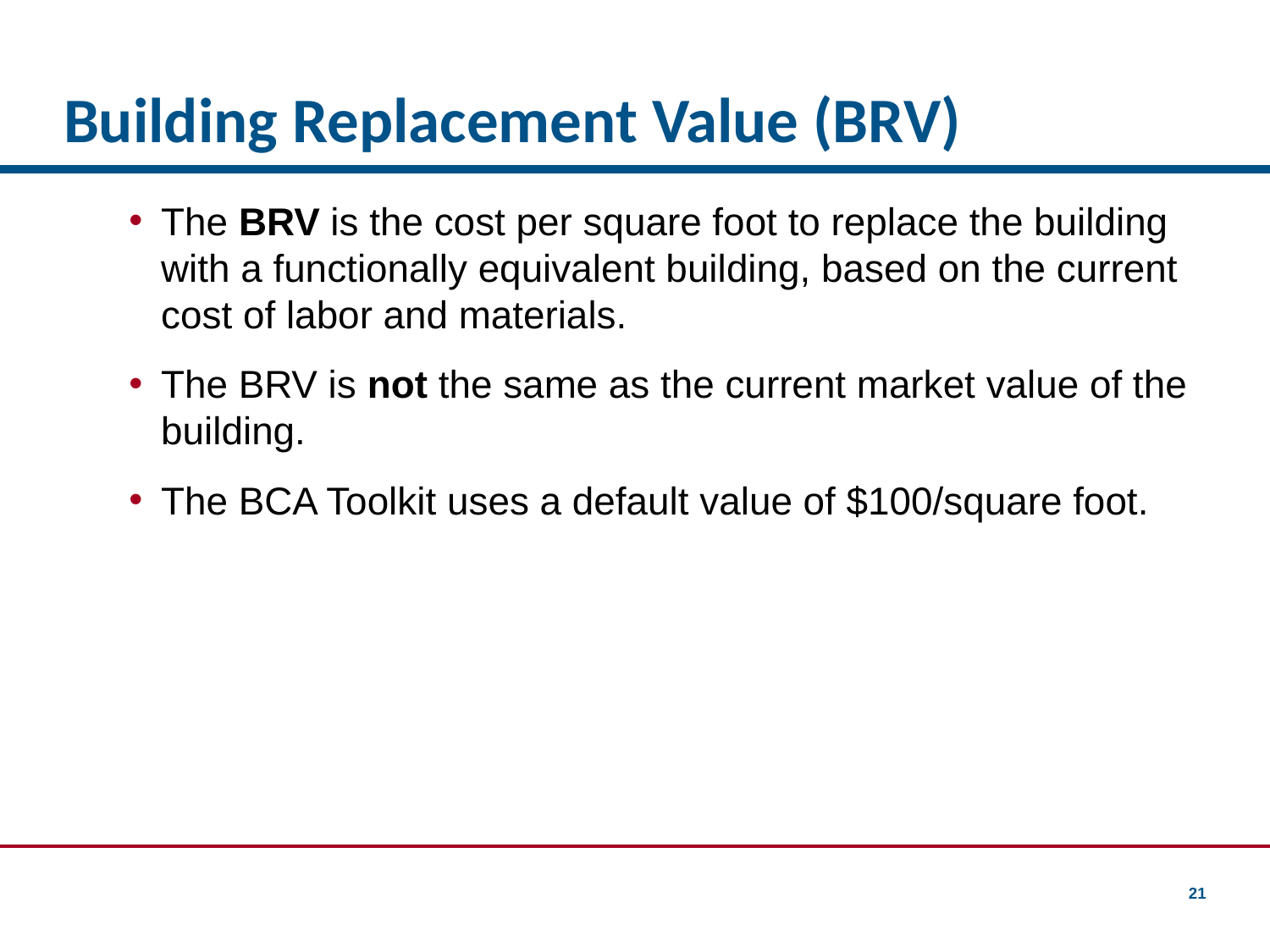

# Building Replacement Value (BRV)
The BRV is the cost per square foot to replace the building with a functionally equivalent building, based on the current cost of labor and materials.
The BRV is not the same as the current market value of the building.
The BCA Toolkit uses a default value of $100/square foot.
21